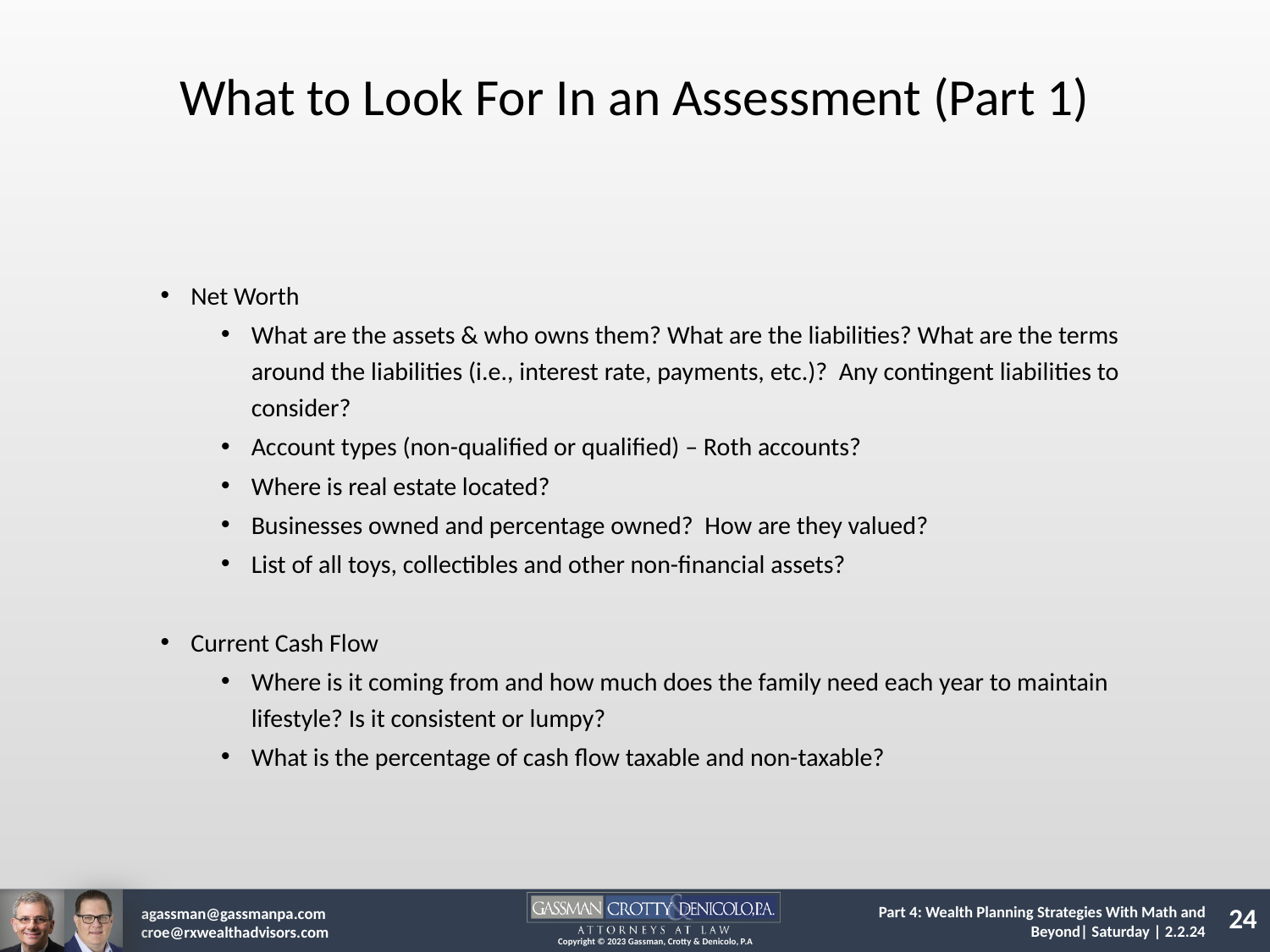

What to Look For In an Assessment (Part 1)
Net Worth
What are the assets & who owns them? What are the liabilities? What are the terms around the liabilities (i.e., interest rate, payments, etc.)?  Any contingent liabilities to consider?
Account types (non-qualified or qualified) – Roth accounts?
Where is real estate located?
Businesses owned and percentage owned?  How are they valued?
List of all toys, collectibles and other non-financial assets?

Current Cash Flow
Where is it coming from and how much does the family need each year to maintain lifestyle? Is it consistent or lumpy?
What is the percentage of cash flow taxable and non-taxable?